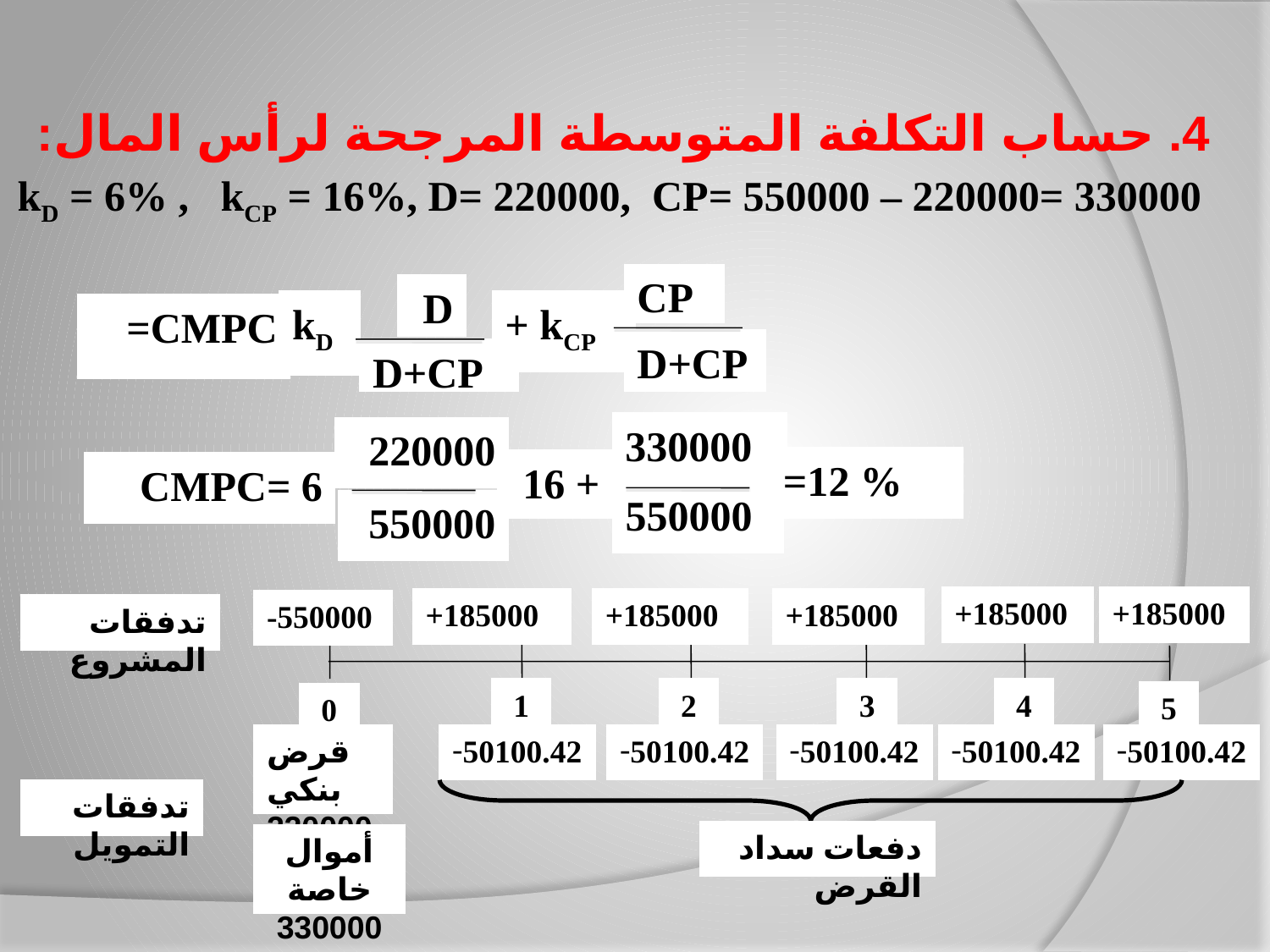

4. حساب التكلفة المتوسطة المرجحة لرأس المال:
kD = 6% ,   kCP = 16%, D= 220000,  CP= 550000 – 220000= 330000
CP
D
kD
+ kCP

CMPC=

D+CP

D+CP
330000
220000
+ 16

CMPC= 6
550000

550000

=12 %

+185000
+185000
+185000
+185000
+185000
-550000
تدفقات المشروع
1
2
3
4
5
0
قرض بنكي 220000
50100.42
50100.42
50100.42
50100.42
50100.42
تدفقات التمويل
دفعات سداد القرض
أموال خاصة 330000